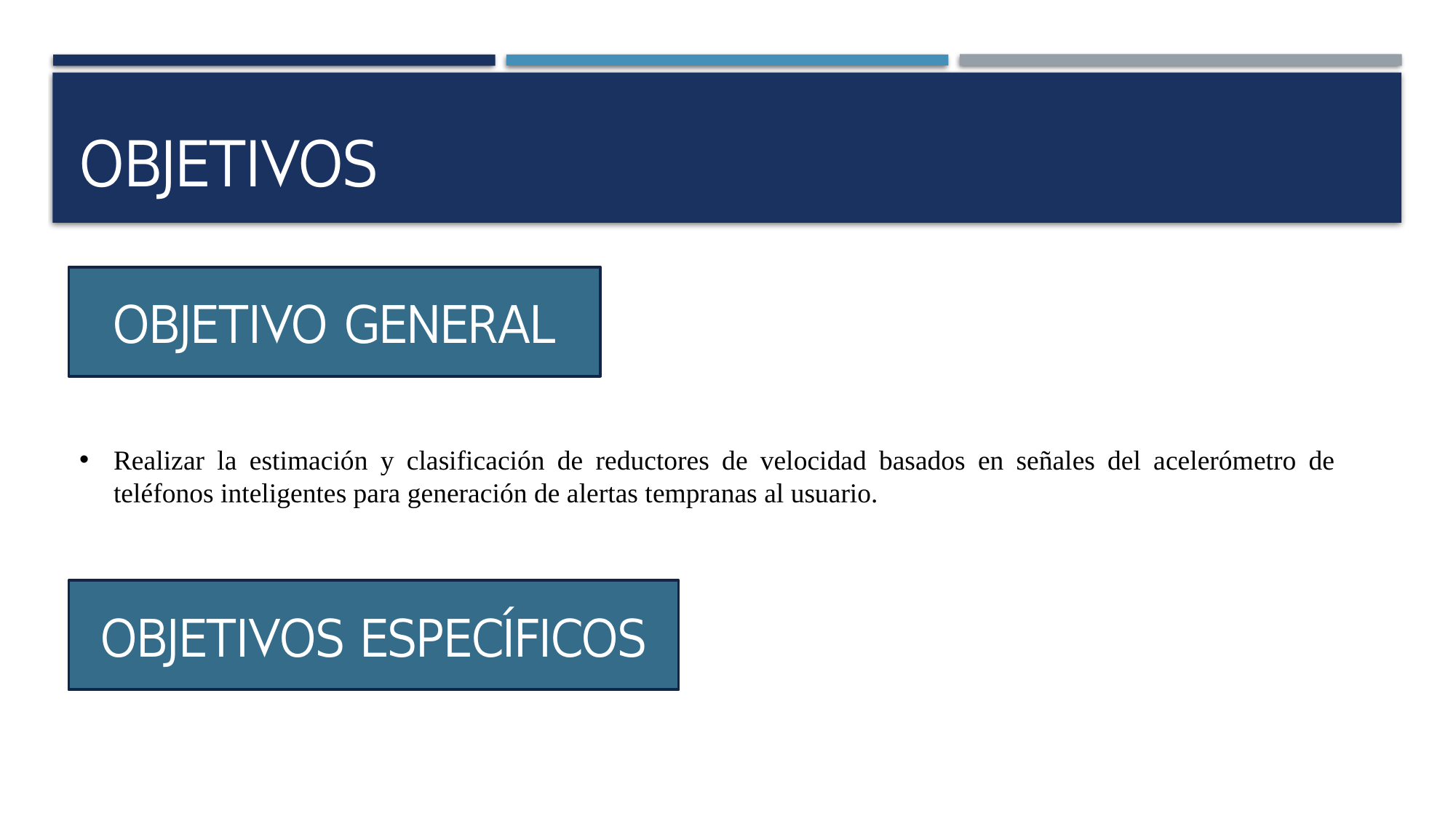

# OBJETIVOS
OBJETIVO GENERAL
Realizar la estimación y clasificación de reductores de velocidad basados en señales del acelerómetro de teléfonos inteligentes para generación de alertas tempranas al usuario.
OBJETIVOS ESPECÍFICOS